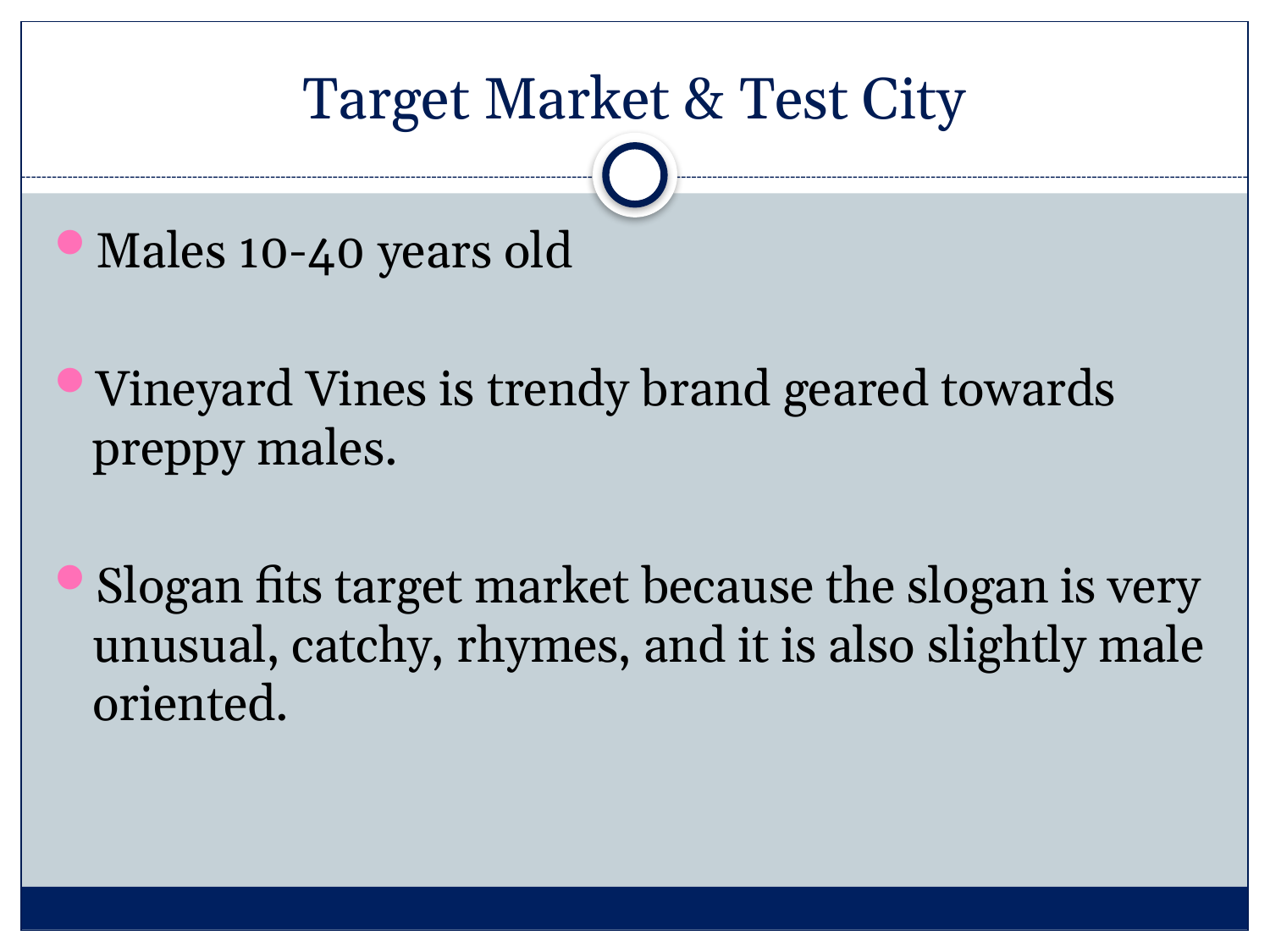

# Target Market & Test City
Males 10-40 years old

Vineyard Vines is trendy brand geared towards preppy males.

Slogan fits target market because the slogan is very unusual, catchy, rhymes, and it is also slightly male oriented.